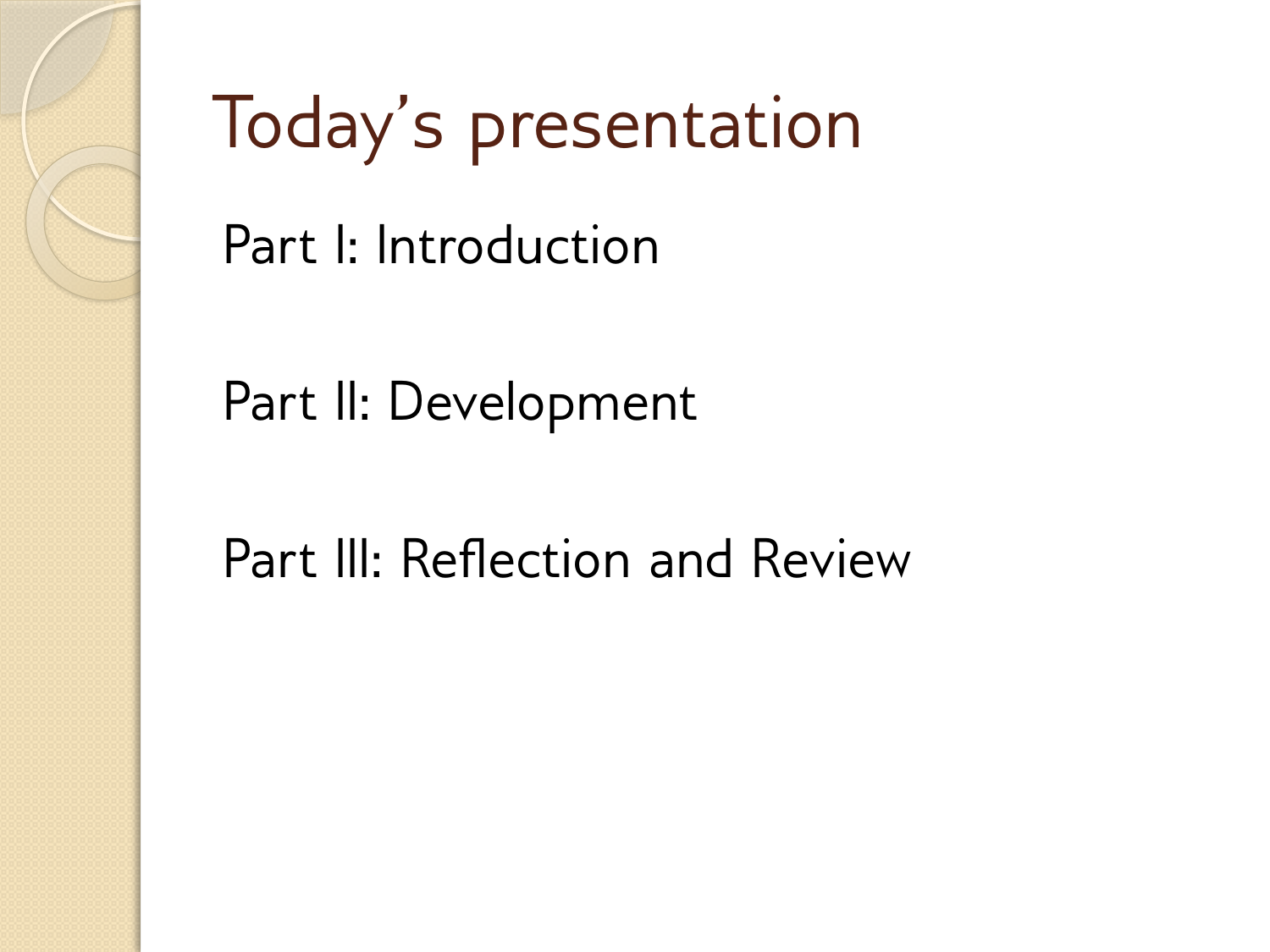

# Today’s presentation
Part I: Introduction

Part II: Development

Part III: Reflection and Review